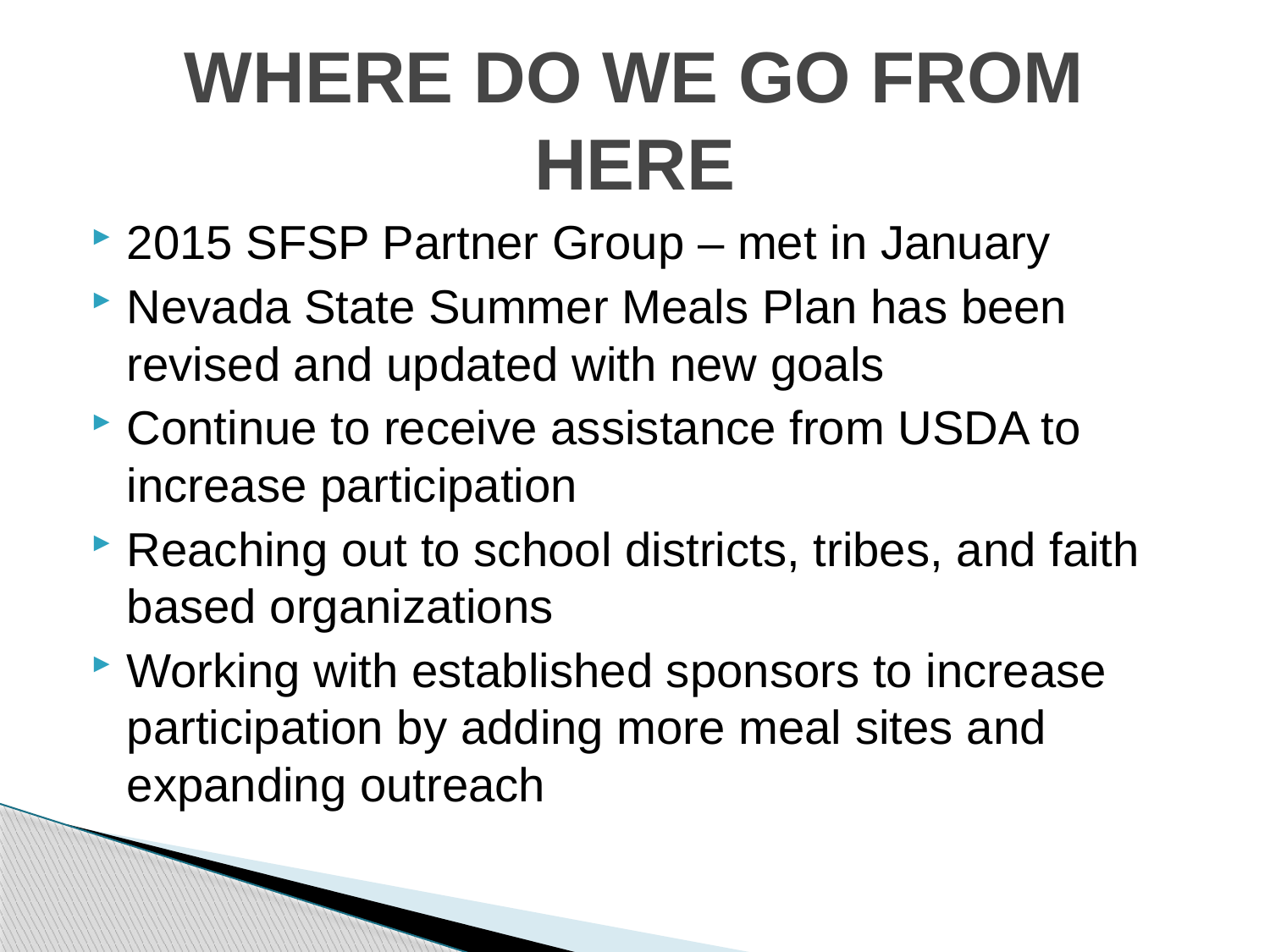

# WHERE DO WE GO FROM HERE
2015 SFSP Partner Group – met in January
Nevada State Summer Meals Plan has been revised and updated with new goals
Continue to receive assistance from USDA to increase participation
Reaching out to school districts, tribes, and faith based organizations
Working with established sponsors to increase participation by adding more meal sites and expanding outreach